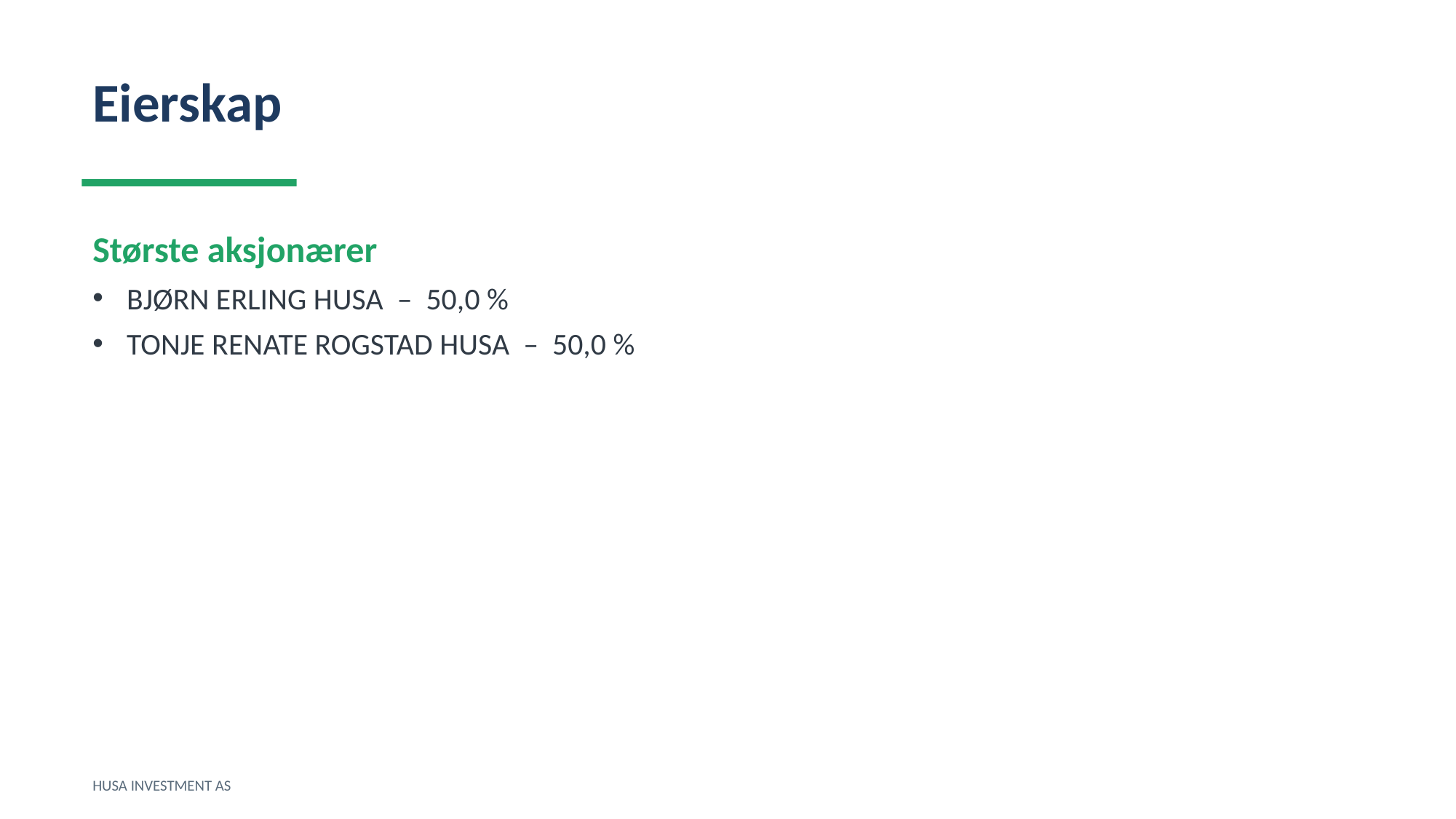

Eierskap

Største aksjonærer
BJØRN ERLING HUSA  –  50,0 %
TONJE RENATE ROGSTAD HUSA  –  50,0 %
HUSA INVESTMENT AS